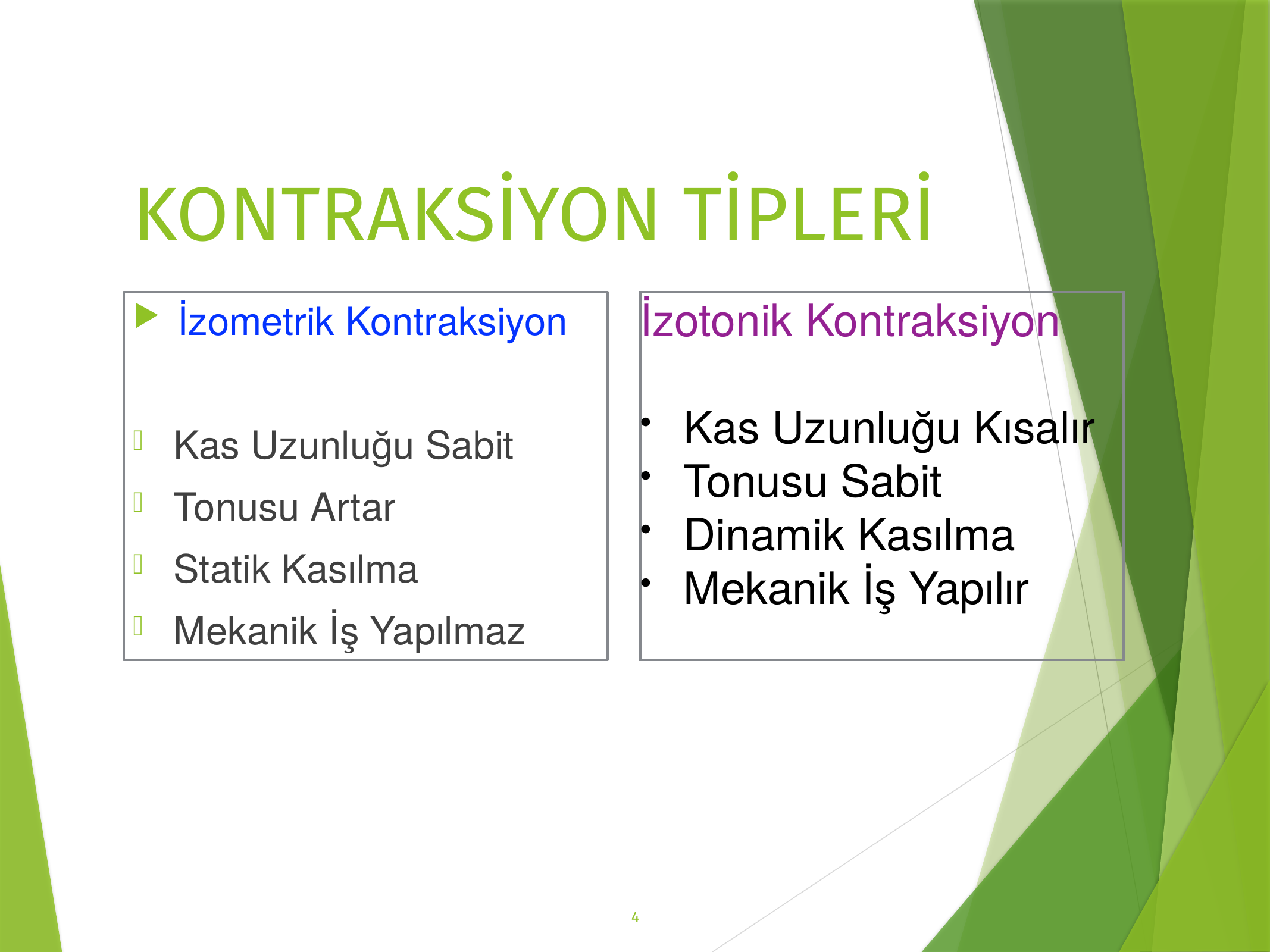

# KONTRAKSİYON TİPLERİ
İzometrik Kontraksiyon

Kas Uzunluğu Sabit
Tonusu Artar
Statik Kasılma
Mekanik İş Yapılmaz
İzotonik Kontraksiyon

Kas Uzunluğu Kısalır
Tonusu Sabit
Dinamik Kasılma
Mekanik İş Yapılır
4